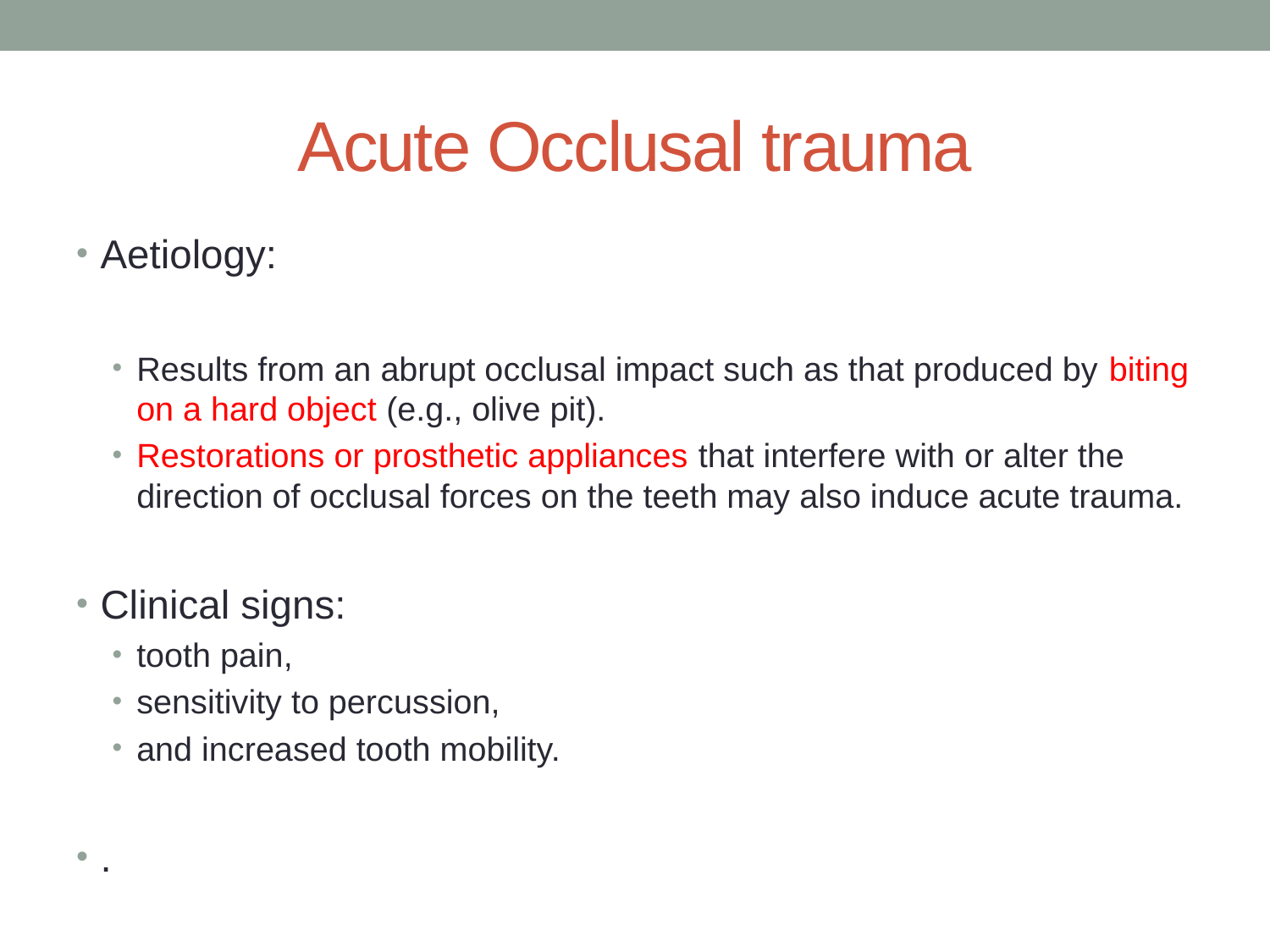

# Acute Occlusal trauma
Aetiology:

Results from an abrupt occlusal impact such as that produced by biting on a hard object (e.g., olive pit).
Restorations or prosthetic appliances that interfere with or alter the direction of occlusal forces on the teeth may also induce acute trauma.

Clinical signs:
tooth pain,
sensitivity to percussion,
and increased tooth mobility.

.